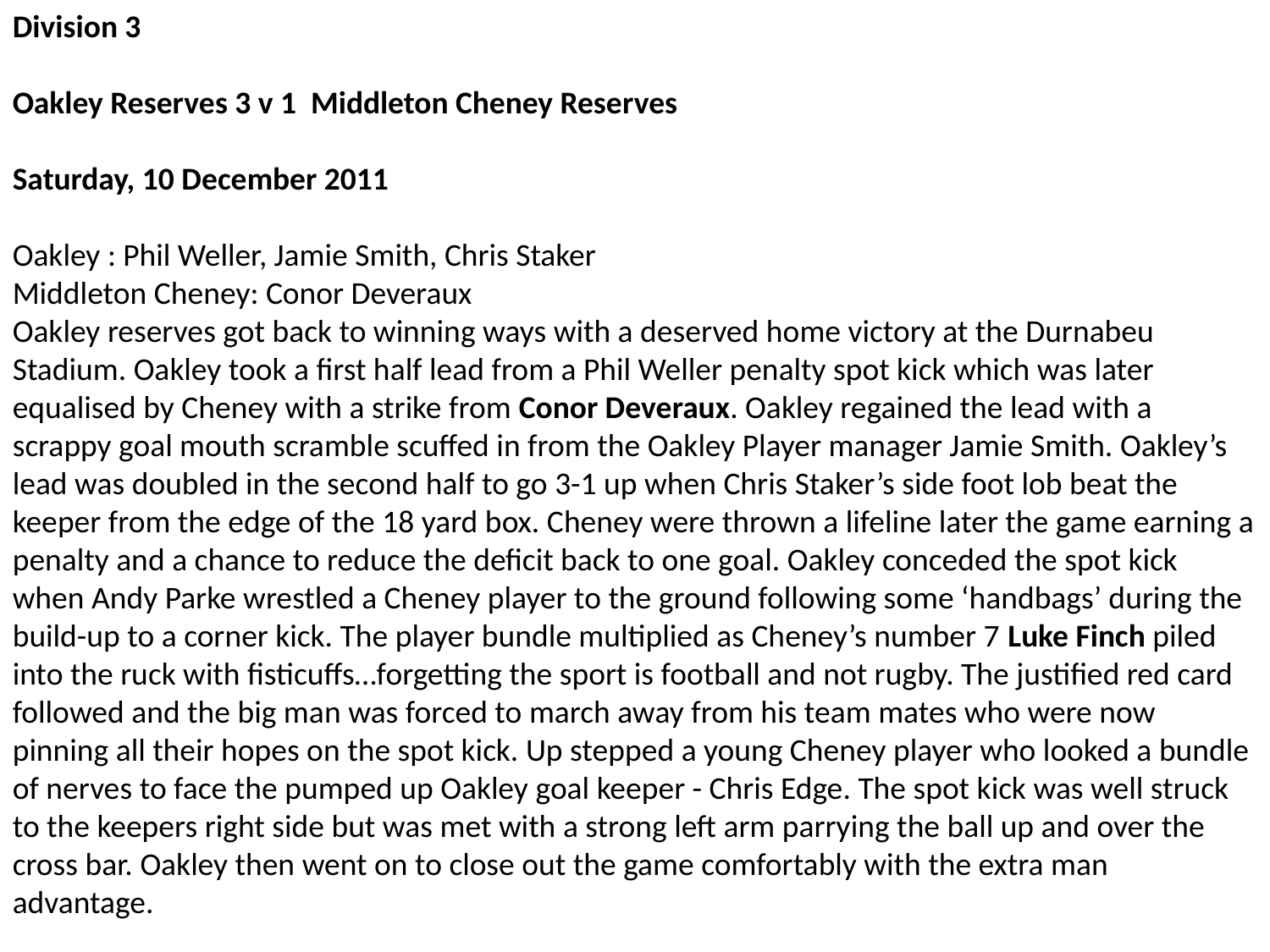

Division 3
Oakley Reserves 3 v 1  Middleton Cheney Reserves
Saturday, 10 December 2011
Oakley : Phil Weller, Jamie Smith, Chris Staker
Middleton Cheney: Conor Deveraux
Oakley reserves got back to winning ways with a deserved home victory at the Durnabeu Stadium. Oakley took a first half lead from a Phil Weller penalty spot kick which was later equalised by Cheney with a strike from Conor Deveraux. Oakley regained the lead with a scrappy goal mouth scramble scuffed in from the Oakley Player manager Jamie Smith. Oakley’s lead was doubled in the second half to go 3-1 up when Chris Staker’s side foot lob beat the keeper from the edge of the 18 yard box. Cheney were thrown a lifeline later the game earning a penalty and a chance to reduce the deficit back to one goal. Oakley conceded the spot kick when Andy Parke wrestled a Cheney player to the ground following some ‘handbags’ during the build-up to a corner kick. The player bundle multiplied as Cheney’s number 7 Luke Finch piled into the ruck with fisticuffs…forgetting the sport is football and not rugby. The justified red card followed and the big man was forced to march away from his team mates who were now pinning all their hopes on the spot kick. Up stepped a young Cheney player who looked a bundle of nerves to face the pumped up Oakley goal keeper - Chris Edge. The spot kick was well struck to the keepers right side but was met with a strong left arm parrying the ball up and over the cross bar. Oakley then went on to close out the game comfortably with the extra man advantage.